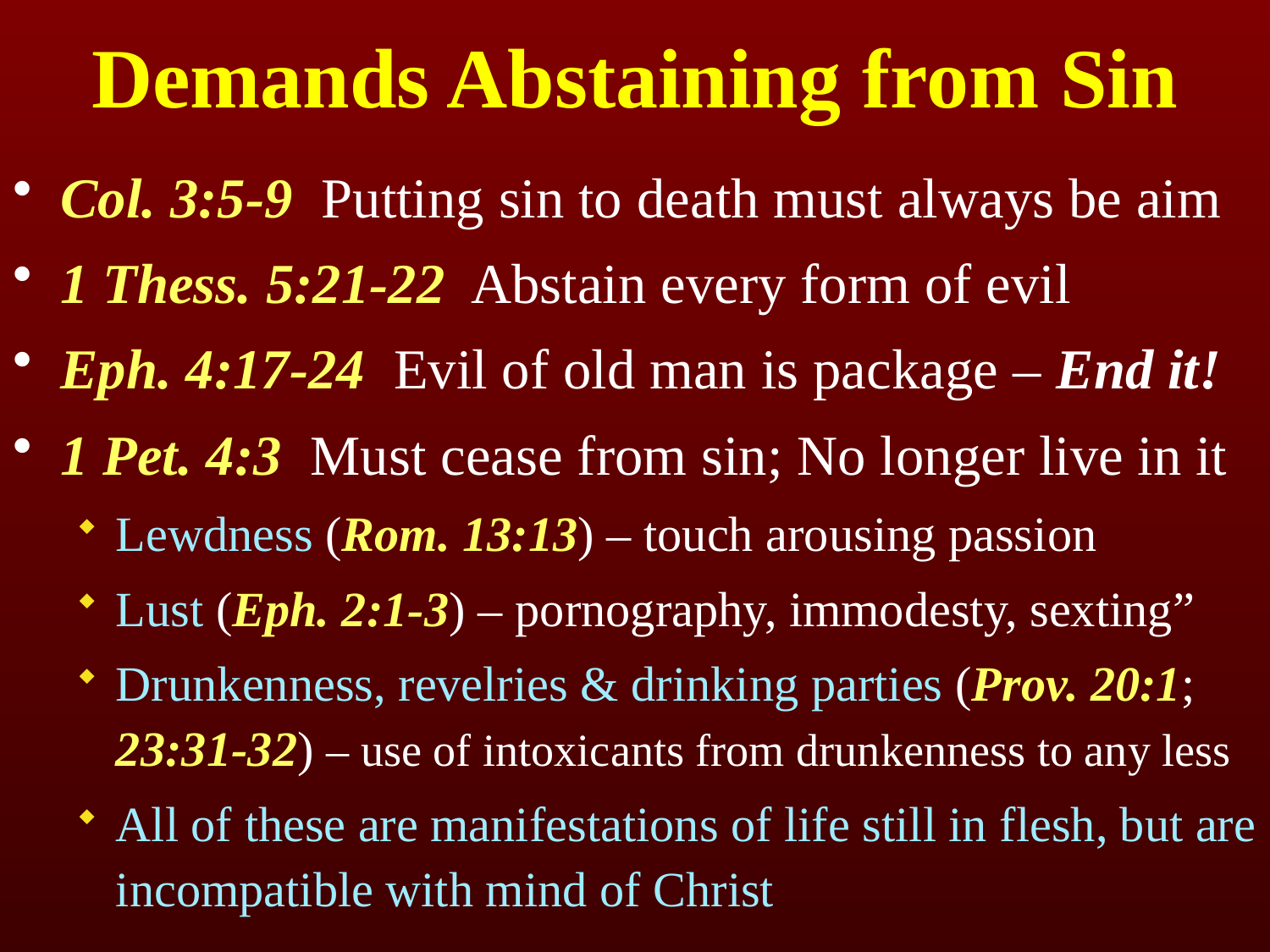

# Demands Abstaining from Sin
Col. 3:5-9  Putting sin to death must always be aim
1 Thess. 5:21-22  Abstain every form of evil
Eph. 4:17-24  Evil of old man is package – End it!
1 Pet. 4:3  Must cease from sin; No longer live in it
Lewdness (Rom. 13:13) – touch arousing passion
Lust (Eph. 2:1-3) – pornography, immodesty, sexting”
Drunkenness, revelries & drinking parties (Prov. 20:1; 23:31-32) – use of intoxicants from drunkenness to any less
All of these are manifestations of life still in flesh, but are incompatible with mind of Christ